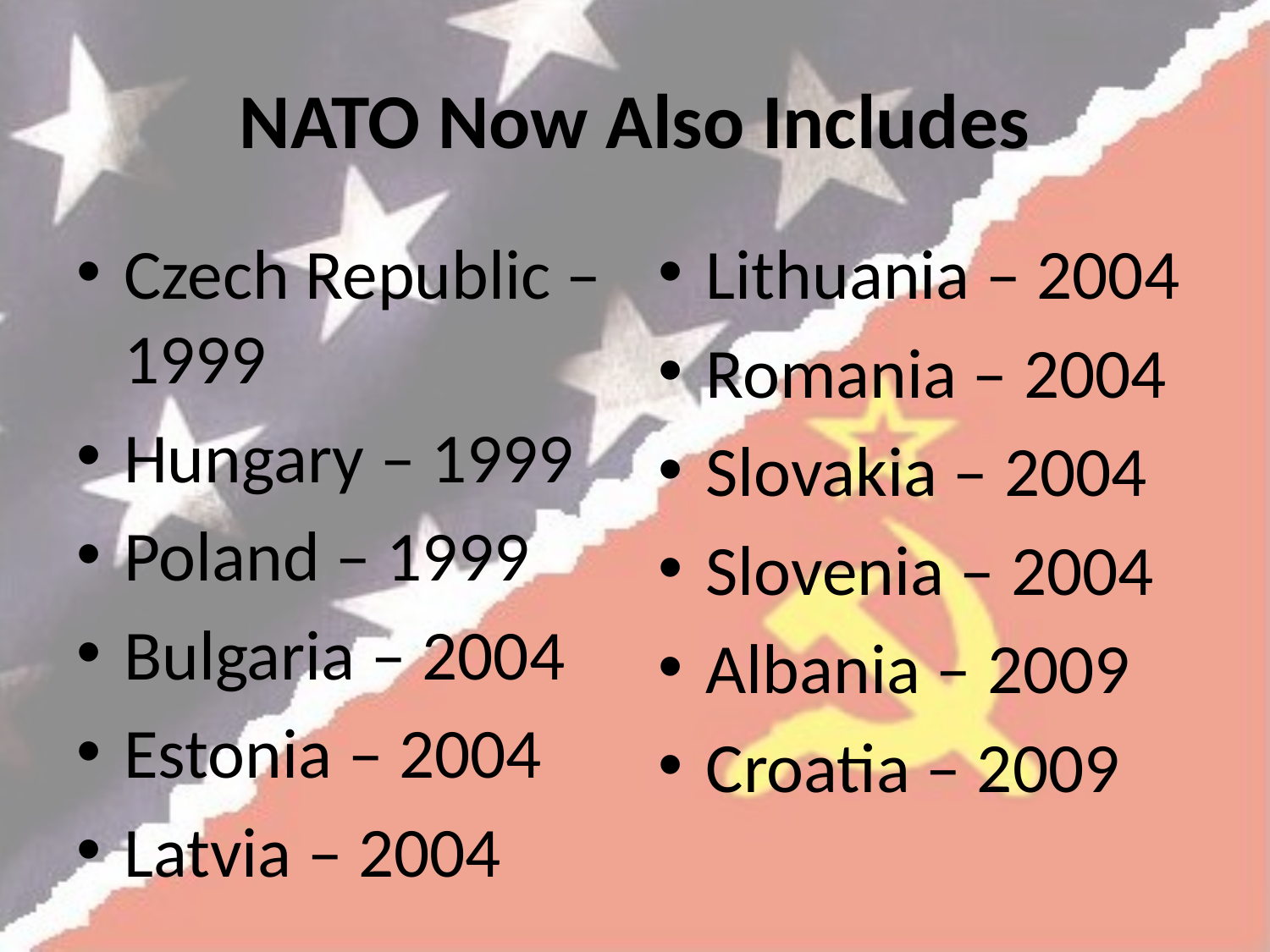

# NATO Now Also Includes
Czech Republic – 1999
Hungary – 1999
Poland – 1999
Bulgaria – 2004
Estonia – 2004
Latvia – 2004

Lithuania – 2004
Romania – 2004
Slovakia – 2004
Slovenia – 2004
Albania – 2009
Croatia – 2009